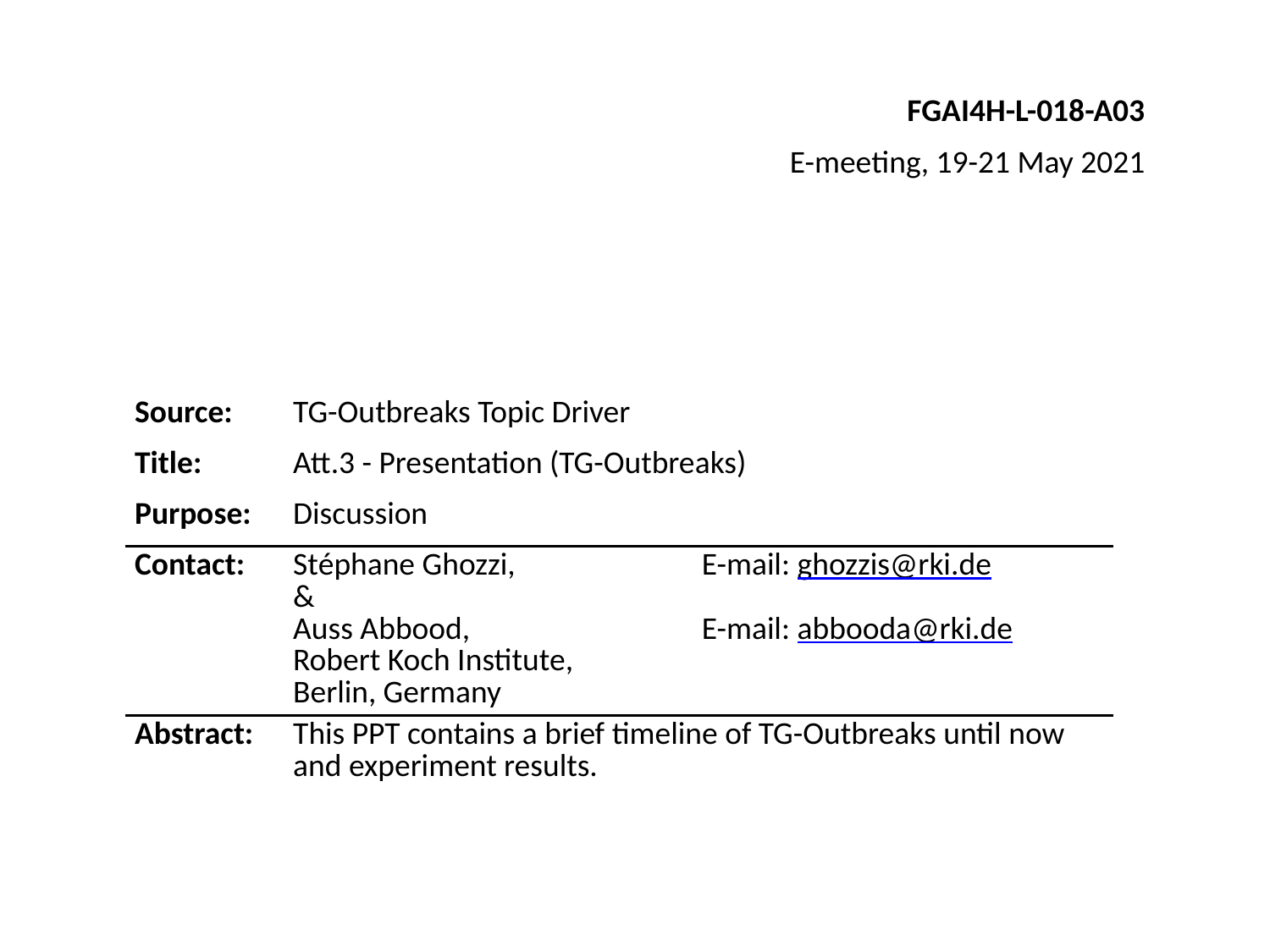

FGAI4H-L-018-A03
E-meeting, 19-21 May 2021
| Source: | TG-Outbreaks Topic Driver |  |
| --- | --- | --- |
| Title: | Att.3 - Presentation (TG-Outbreaks) |  |
| Purpose: | Discussion |  |
| Contact: | Stéphane Ghozzi, & Auss Abbood, Robert Koch Institute, Berlin, Germany | E-mail: ghozzis@rki.de E-mail: abbooda@rki.de |
| Abstract: | This PPT contains a brief timeline of TG-Outbreaks until now and experiment results. |  |
|  |  |  |
| --- | --- | --- |